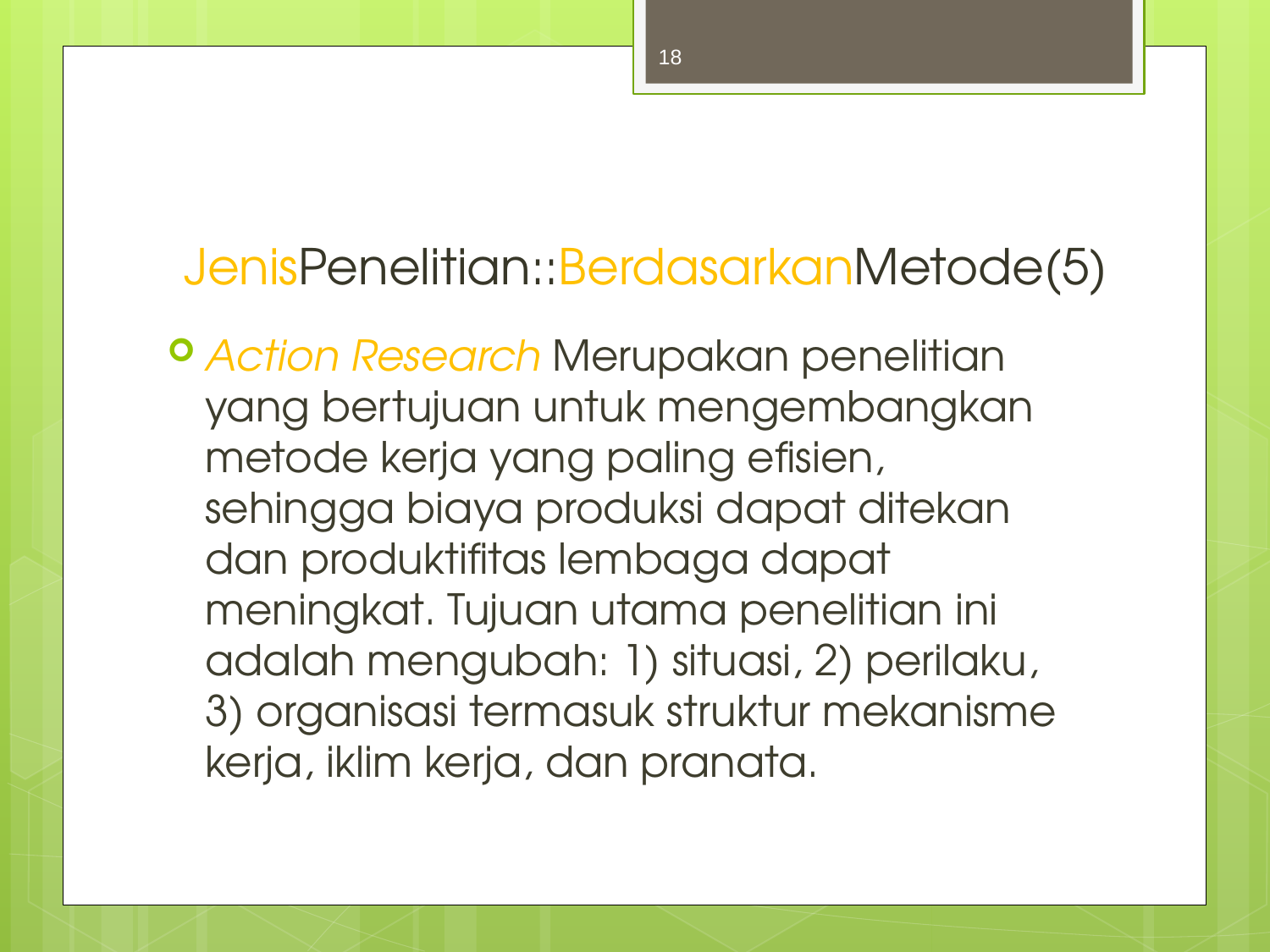

18
# JenisPenelitian::BerdasarkanMetode(5)
Action Research Merupakan penelitian yang bertujuan untuk mengembangkan metode kerja yang paling efisien, sehingga biaya produksi dapat ditekan dan produktifitas lembaga dapat meningkat. Tujuan utama penelitian ini adalah mengubah: 1) situasi, 2) perilaku, 3) organisasi termasuk struktur mekanisme kerja, iklim kerja, dan pranata.